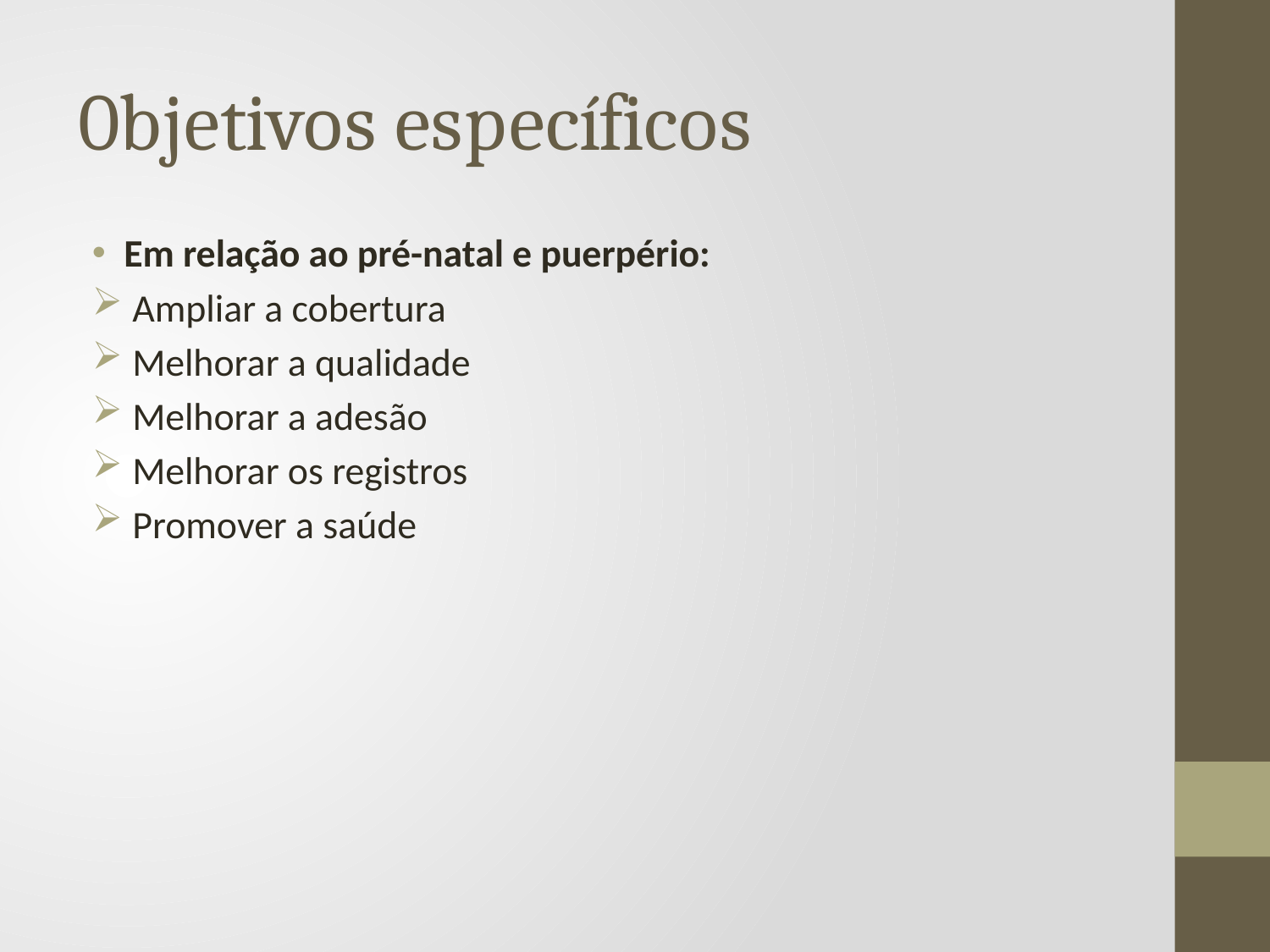

# 0bjetivos específicos
Em relação ao pré-natal e puerpério:
 Ampliar a cobertura
 Melhorar a qualidade
 Melhorar a adesão
 Melhorar os registros
 Promover a saúde